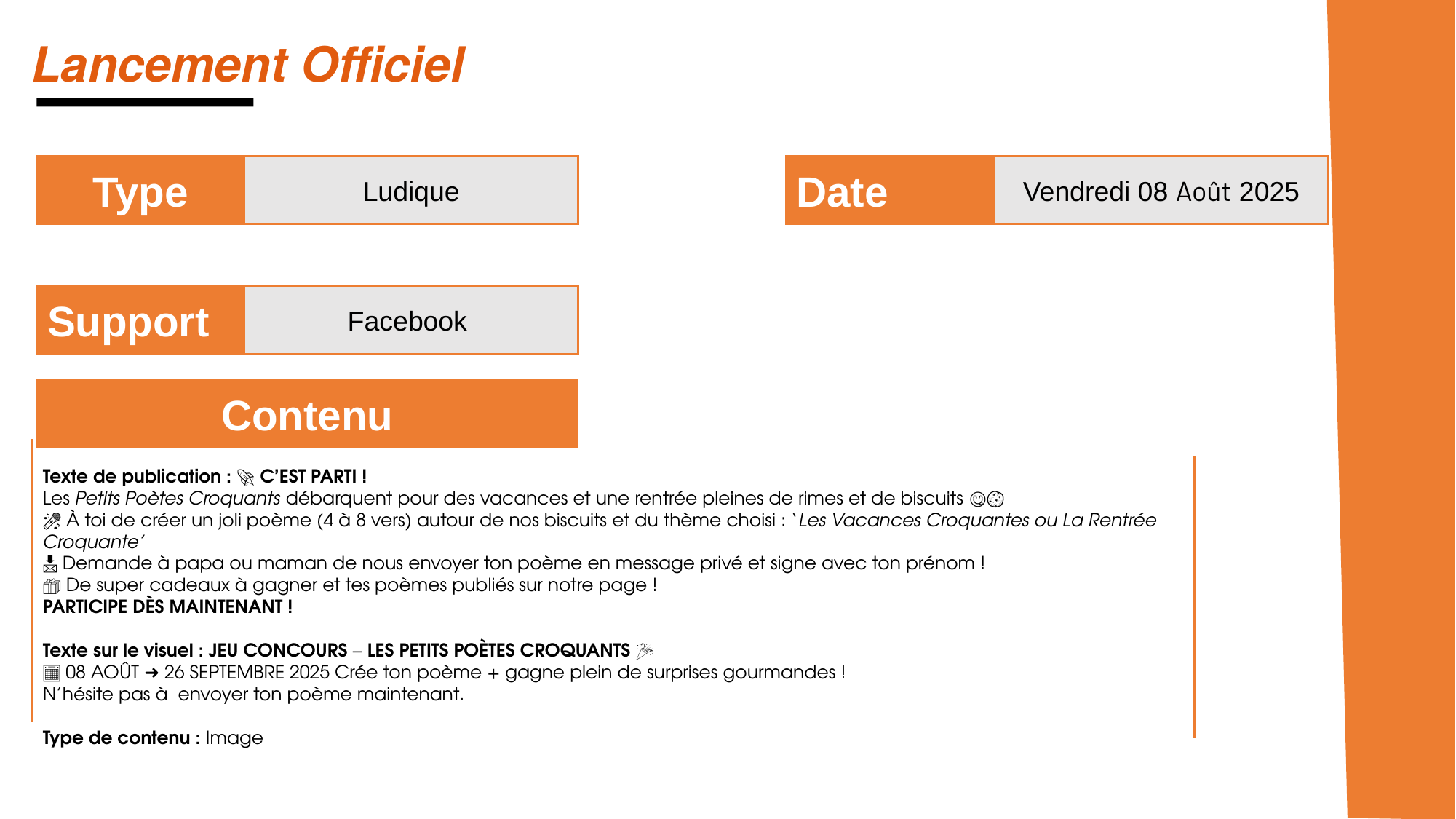

Lancement Officiel

Type
Ludique
Date
Vendredi 08 Août 2025
Support
 Facebook
Contenu
Texte de publication : 🚀 C’EST PARTI !
Les Petits Poètes Croquants débarquent pour des vacances et une rentrée pleines de rimes et de biscuits 😋🍪
🎤 À toi de créer un joli poème (4 à 8 vers) autour de nos biscuits et du thème choisi : ‘Les Vacances Croquantes ou La Rentrée Croquante’
📩 Demande à papa ou maman de nous envoyer ton poème en message privé et signe avec ton prénom !
🎁 De super cadeaux à gagner et tes poèmes publiés sur notre page !
PARTICIPE DÈS MAINTENANT !

Texte sur le visuel : JEU CONCOURS – LES PETITS POÈTES CROQUANTS 🎉
📅 08 AOÛT ➜ 26 SEPTEMBRE 2025 Crée ton poème + gagne plein de surprises gourmandes !
N’hésite pas à  envoyer ton poème maintenant.

Type de contenu : Image